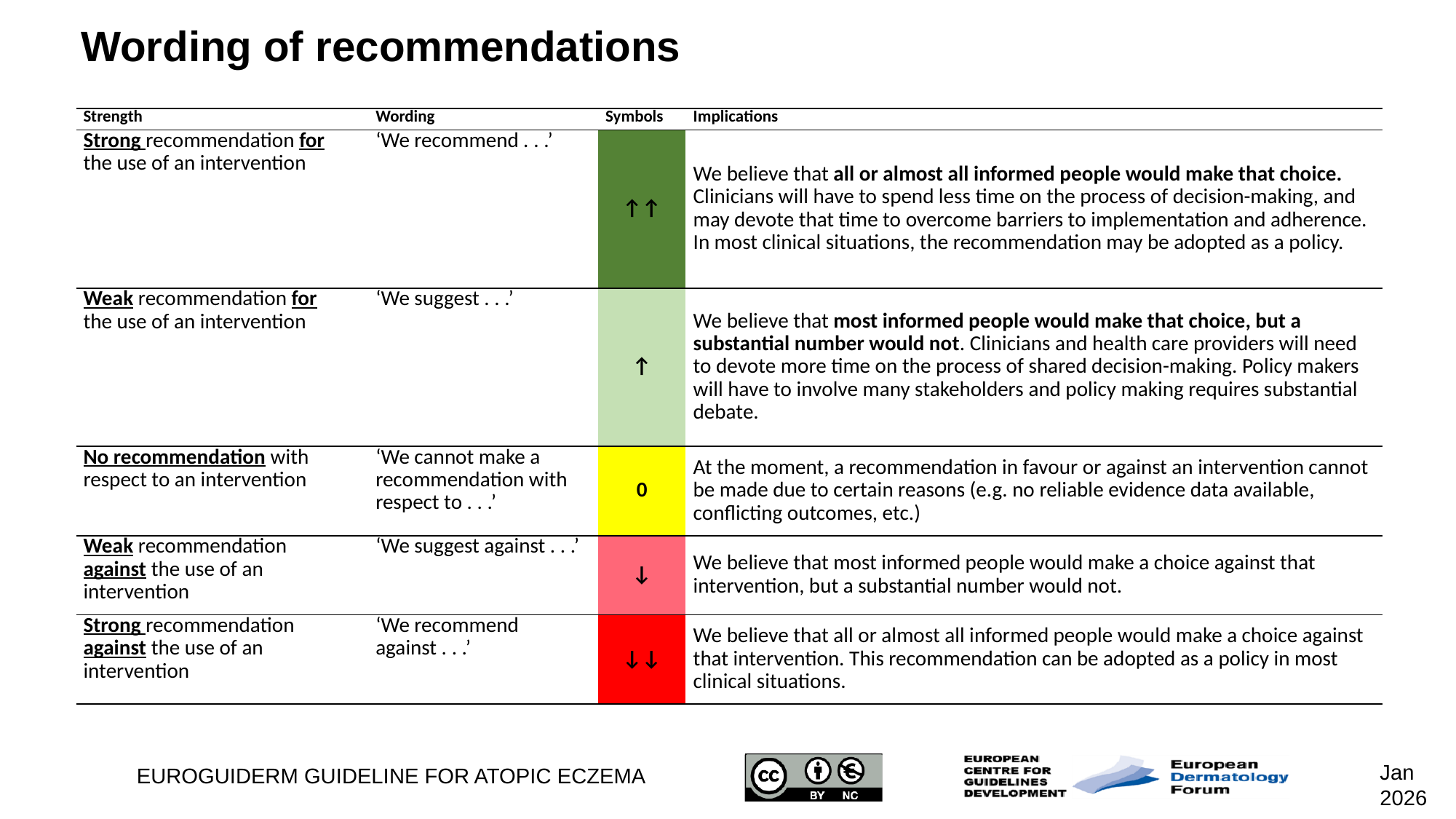

# Wording of recommendations
| Strength | Wording | Symbols | Implications |
| --- | --- | --- | --- |
| Strong recommendation for the use of an intervention | ‘We recommend . . .’ | ↑↑ | We believe that all or almost all informed people would make that choice. Clinicians will have to spend less time on the process of decision-making, and may devote that time to overcome barriers to implementation and adherence. In most clinical situations, the recommendation may be adopted as a policy. |
| Weak recommendation for the use of an intervention | ‘We suggest . . .’ | ↑ | We believe that most informed people would make that choice, but a substantial number would not. Clinicians and health care providers will need to devote more time on the process of shared decision-making. Policy makers will have to involve many stakeholders and policy making requires substantial debate. |
| No recommendation with respect to an intervention | ‘We cannot make a recommendation with respect to . . .’ | 0 | At the moment, a recommendation in favour or against an intervention cannot be made due to certain reasons (e.g. no reliable evidence data available, conflicting outcomes, etc.) |
| Weak recommendation against the use of an intervention | ‘We suggest against . . .’ | ↓ | We believe that most informed people would make a choice against that intervention, but a substantial number would not. |
| Strong recommendation against the use of an intervention | ‘We recommend against . . .’ | ↓↓ | We believe that all or almost all informed people would make a choice against that intervention. This recommendation can be adopted as a policy in most clinical situations. |